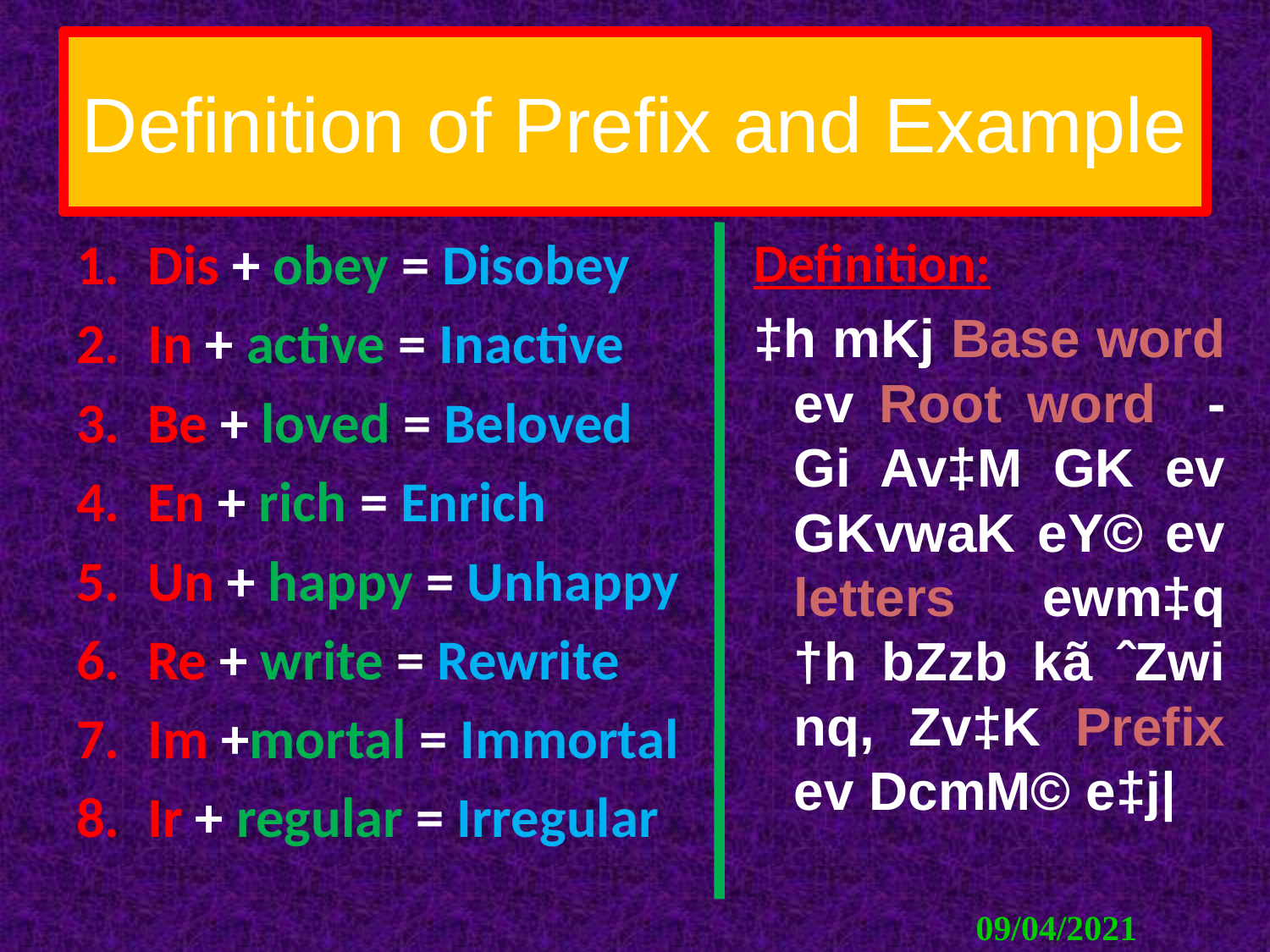

# Definition of Prefix and Example
Dis + obey = Disobey
In + active = Inactive
Be + loved = Beloved
En + rich = Enrich
Un + happy = Unhappy
Re + write = Rewrite
Im +mortal = Immortal
Ir + regular = Irregular
Definition:
‡h mKj Base word ev Root word  - Gi Av‡M GK ev GKvwaK eY© ev letters ewm‡q †h bZzb kã ˆZwi nq, Zv‡K Prefix ev DcmM© e‡j|

09/04/2021